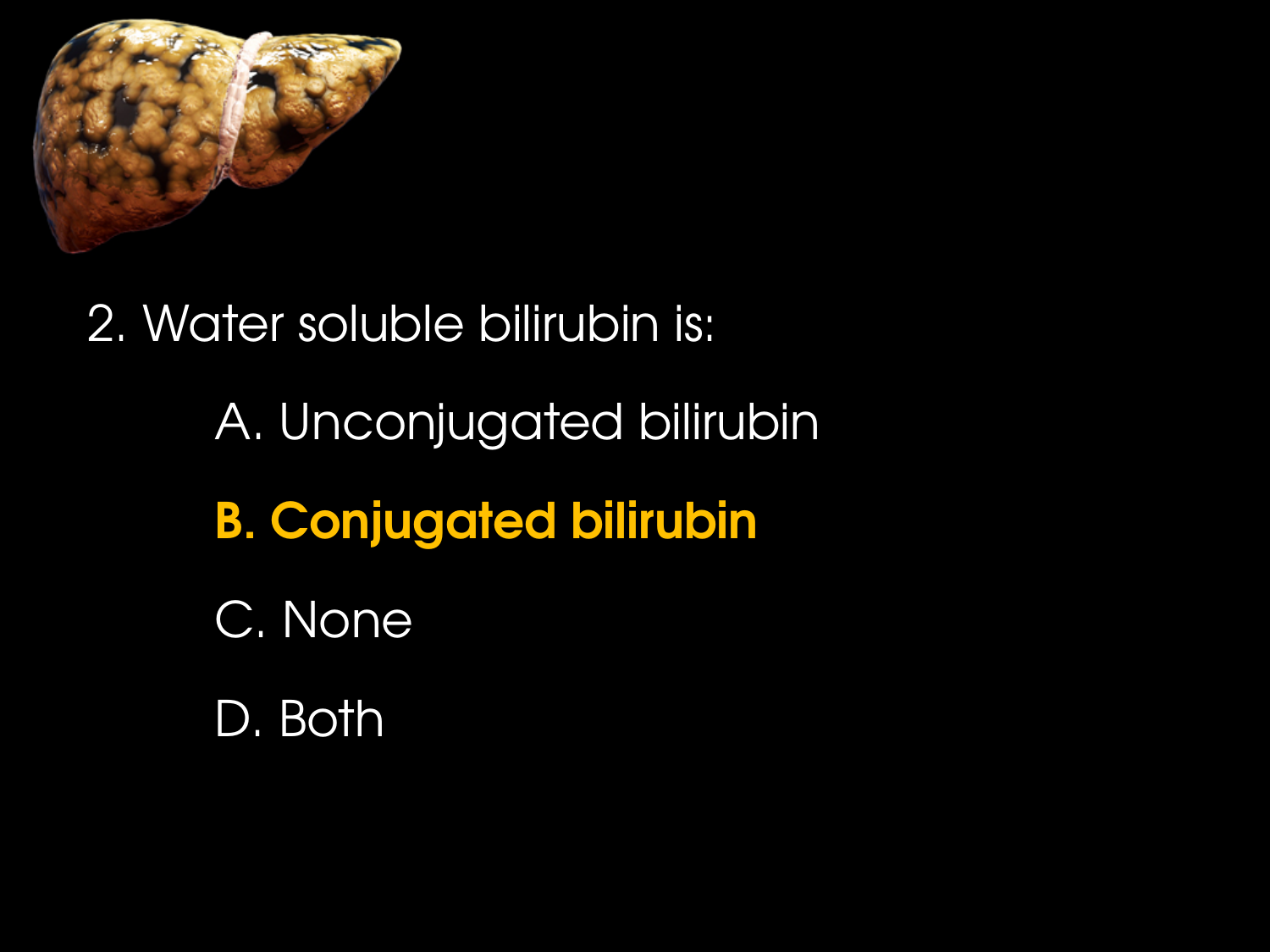

#
2. Water soluble bilirubin is:
	A. Unconjugated bilirubin
	B. Conjugated bilirubin
	C. None
	D. Both